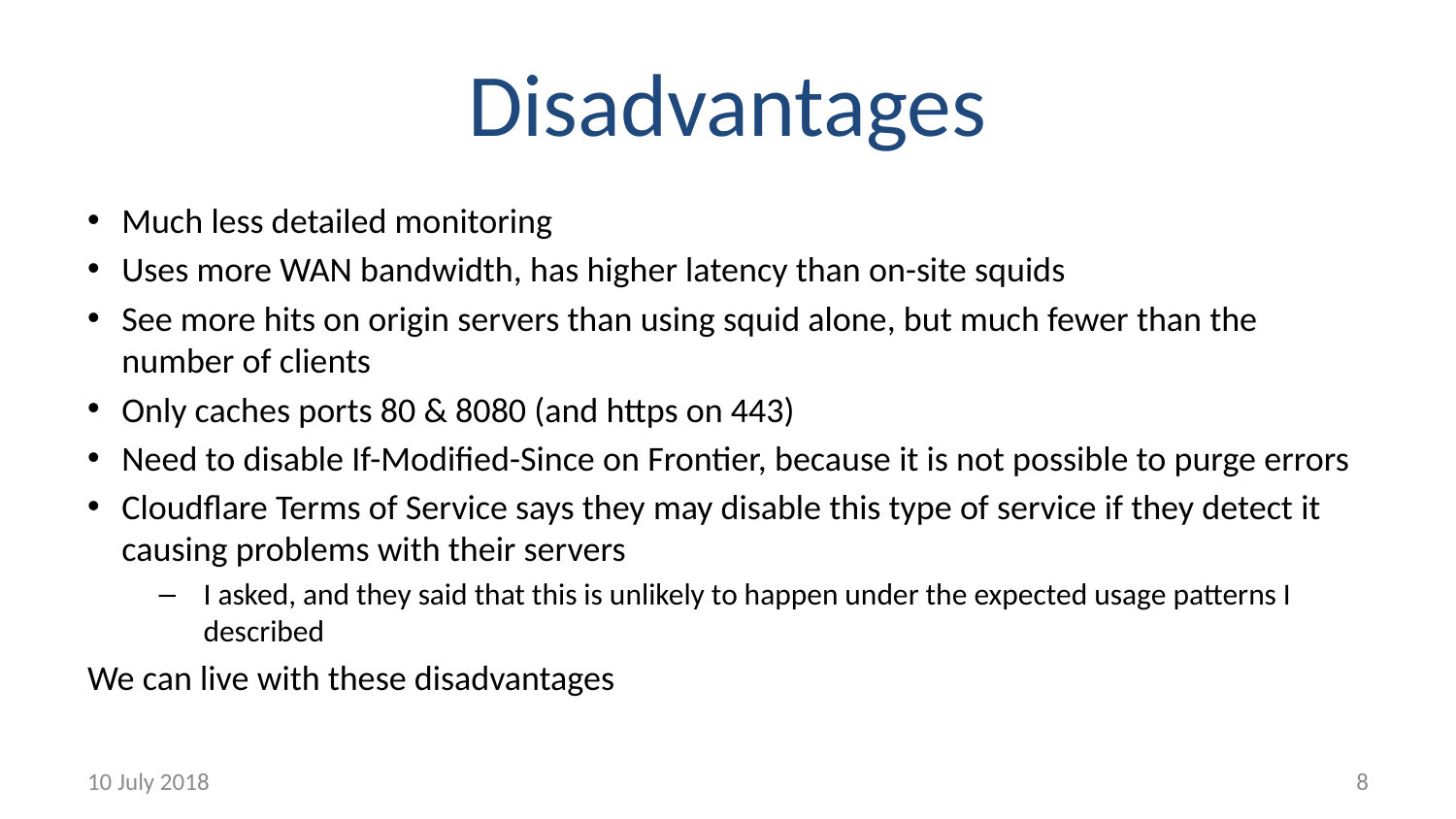

# Disadvantages
Much less detailed monitoring
Uses more WAN bandwidth, has higher latency than on-site squids
See more hits on origin servers than using squid alone, but much fewer than the number of clients
Only caches ports 80 & 8080 (and https on 443)
Need to disable If-Modified-Since on Frontier, because it is not possible to purge errors
Cloudflare Terms of Service says they may disable this type of service if they detect it causing problems with their servers
I asked, and they said that this is unlikely to happen under the expected usage patterns I described
We can live with these disadvantages
10 July 2018
8